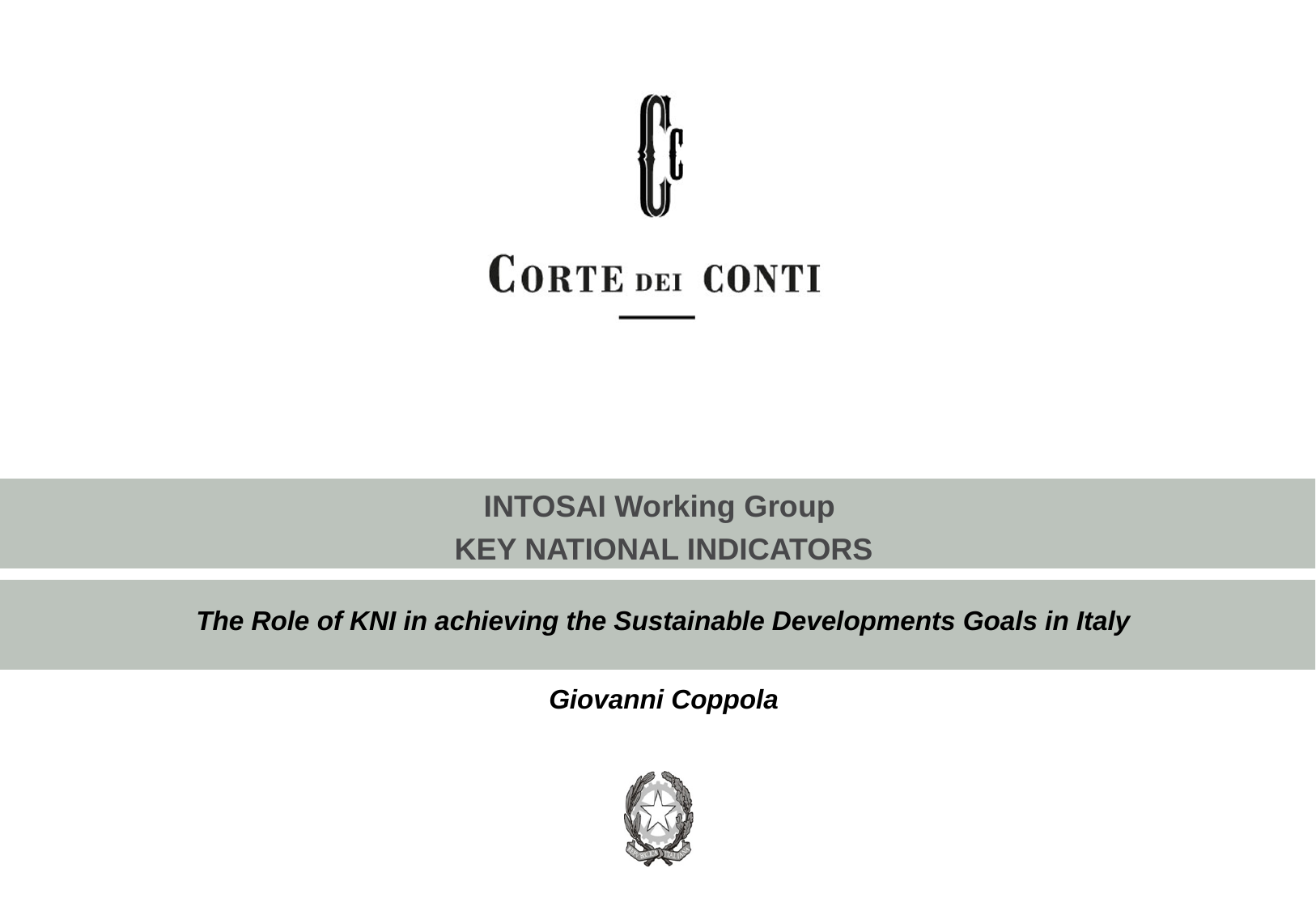

INTOSAI Working Group
KEY NATIONAL INDICATORS

The Role of KNI in achieving the Sustainable Developments Goals in Italy

Giovanni Coppola